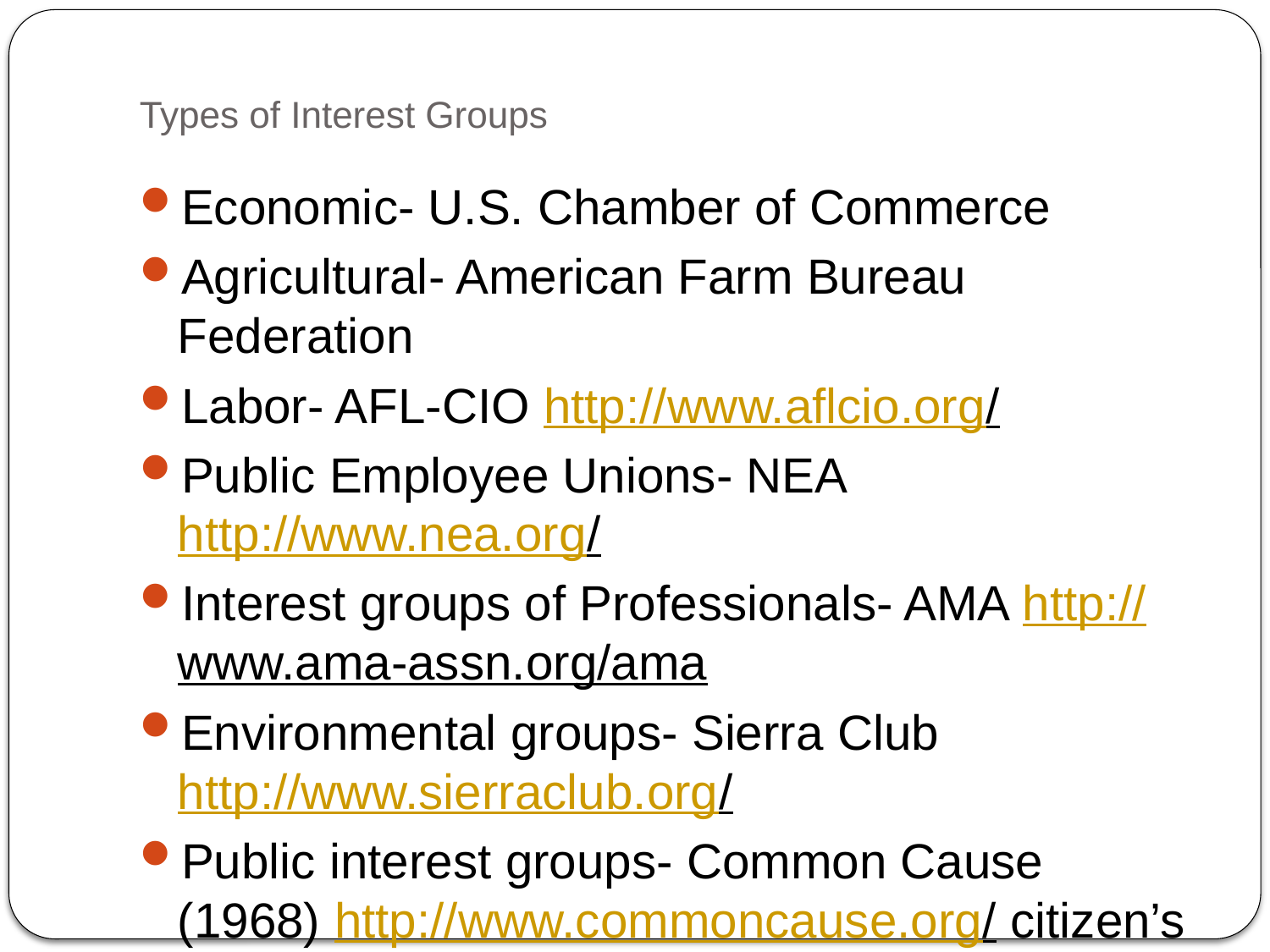

# Types of Interest Groups
Economic- U.S. Chamber of Commerce
Agricultural- American Farm Bureau Federation
Labor- AFL-CIO http://www.aflcio.org/
Public Employee Unions- NEA http://www.nea.org/
Interest groups of Professionals- AMA http://www.ama-assn.org/ama
Environmental groups- Sierra Club http://www.sierraclub.org/
Public interest groups- Common Cause (1968) http://www.commoncause.org/ citizen’s lobby group